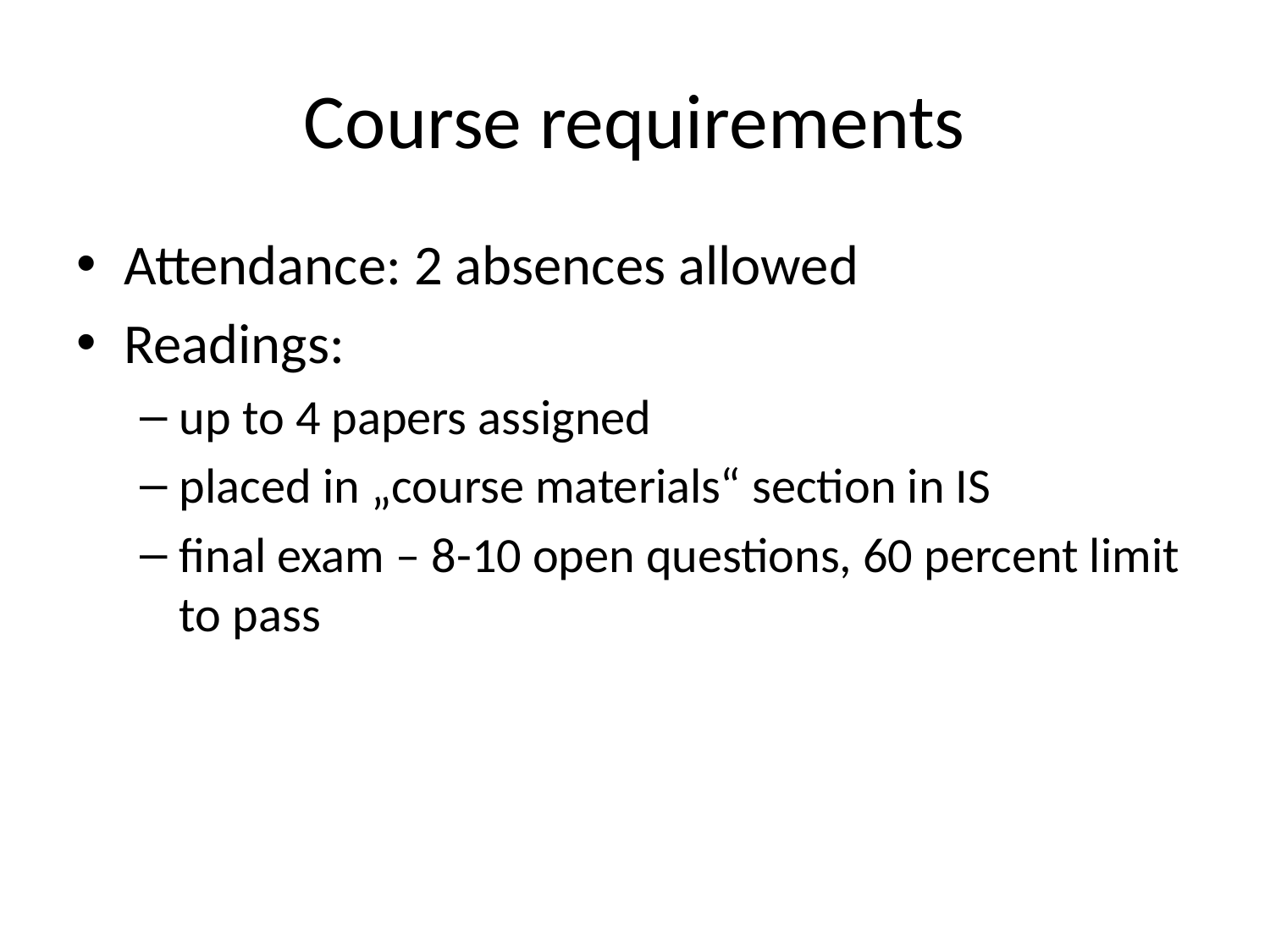

# Course requirements
Attendance: 2 absences allowed
Readings:
up to 4 papers assigned
placed in „course materials“ section in IS
final exam – 8-10 open questions, 60 percent limit to pass